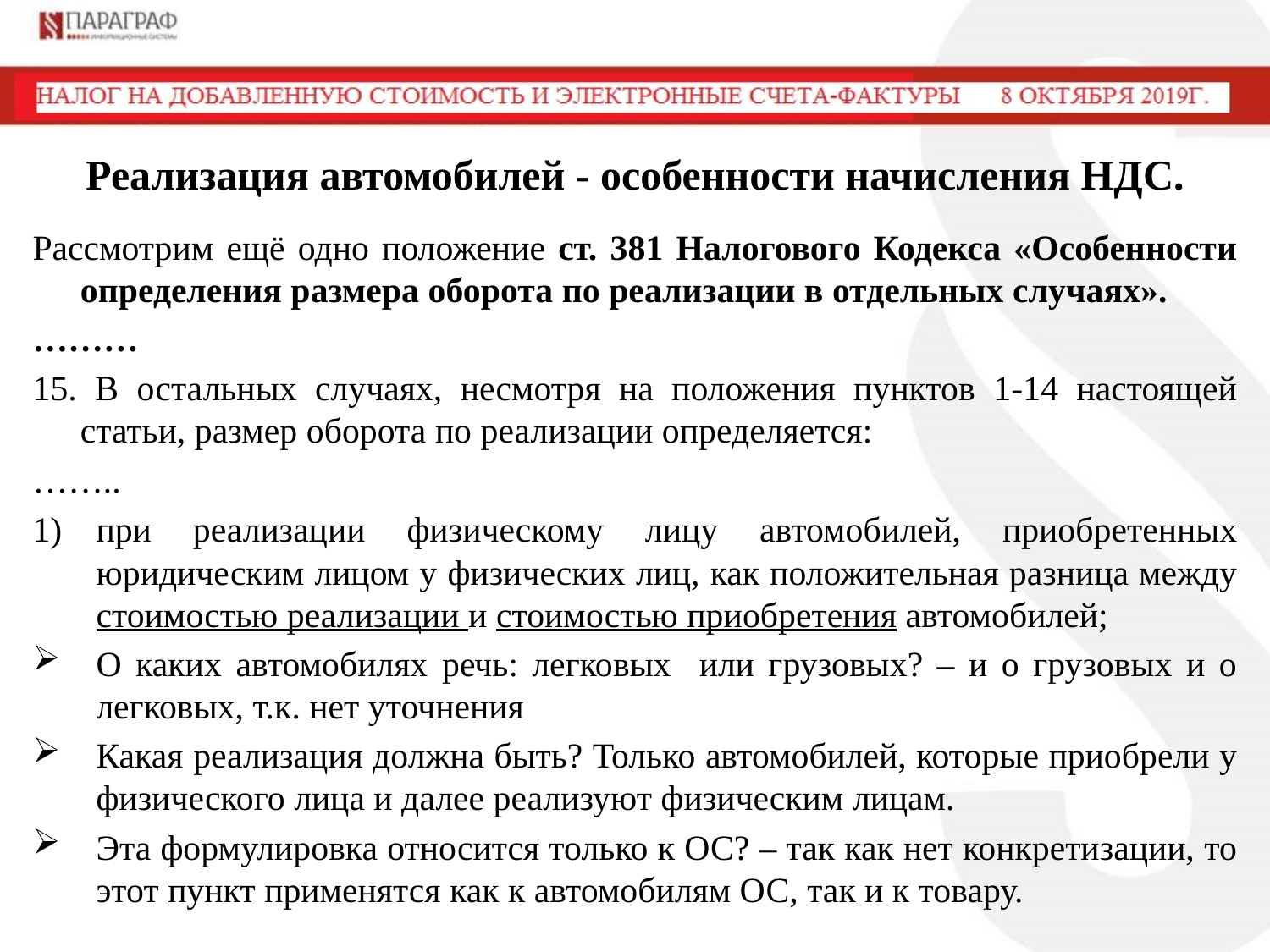

# Реализация автомобилей - особенности начисления НДС.
Рассмотрим ещё одно положение ст. 381 Налогового Кодекса «Особенности определения размера оборота по реализации в отдельных случаях».
………
15. В остальных случаях, несмотря на положения пунктов 1-14 настоящей статьи, размер оборота по реализации определяется:
……..
при реализации физическому лицу автомобилей, приобретенных юридическим лицом у физических лиц, как положительная разница между стоимостью реализации и стоимостью приобретения автомобилей;
О каких автомобилях речь: легковых  или грузовых? – и о грузовых и о легковых, т.к. нет уточнения
Какая реализация должна быть? Только автомобилей, которые приобрели у физического лица и далее реализуют физическим лицам.
Эта формулировка относится только к ОС? – так как нет конкретизации, то этот пункт применятся как к автомобилям ОС, так и к товару.